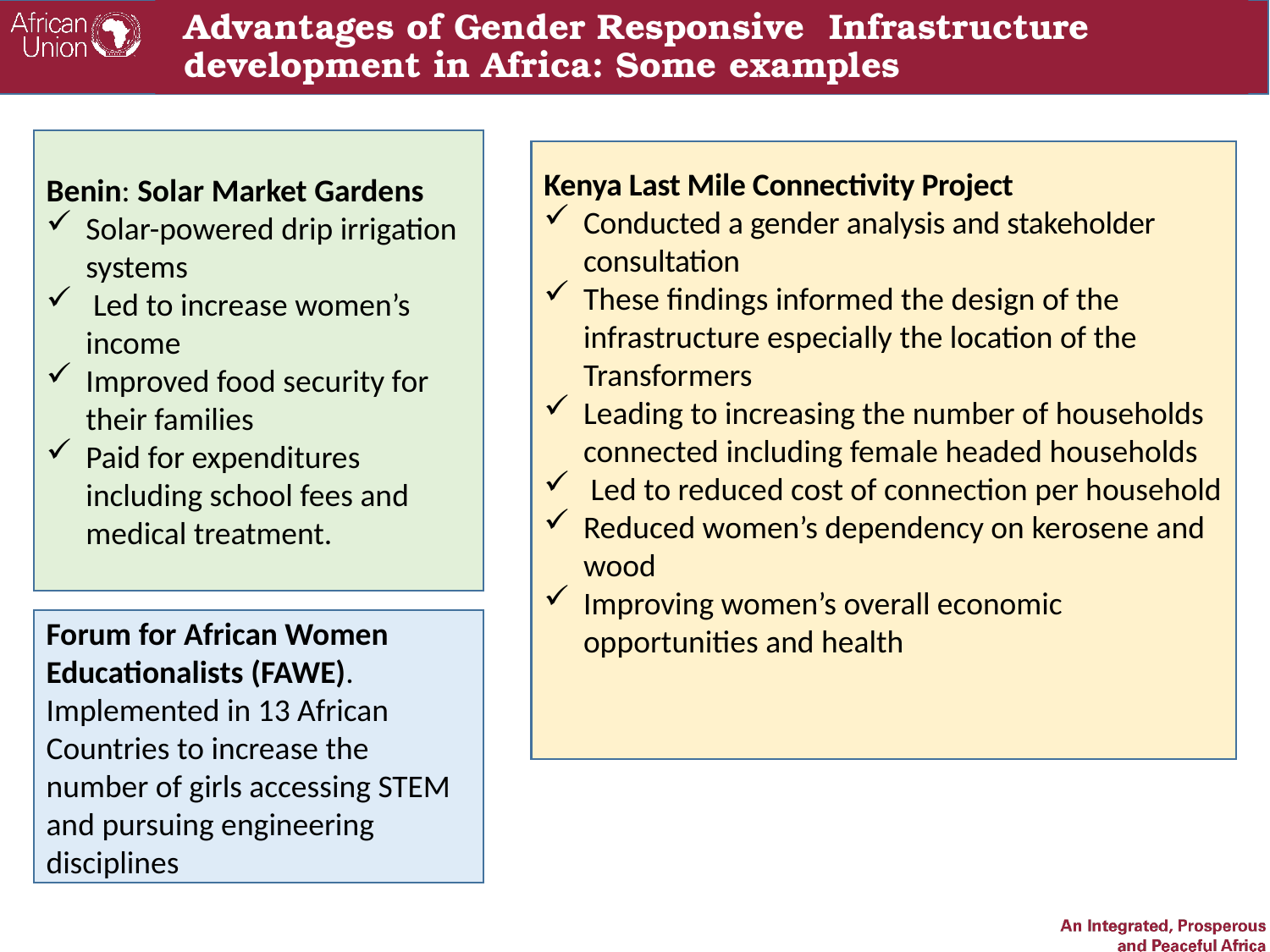

# Advantages of Gender Responsive  Infrastructure development in Africa: Some examples
Benin: Solar Market Gardens
Solar-powered drip irrigation systems
 Led to increase women’s income
Improved food security for their families
Paid for expenditures including school fees and medical treatment.
Kenya Last Mile Connectivity Project
Conducted a gender analysis and stakeholder consultation
These findings informed the design of the infrastructure especially the location of the Transformers
Leading to increasing the number of households connected including female headed households
 Led to reduced cost of connection per household
Reduced women’s dependency on kerosene and wood
Improving women’s overall economic opportunities and health

Forum for African Women Educationalists (FAWE). Implemented in 13 African Countries to increase the number of girls accessing STEM and pursuing engineering disciplines